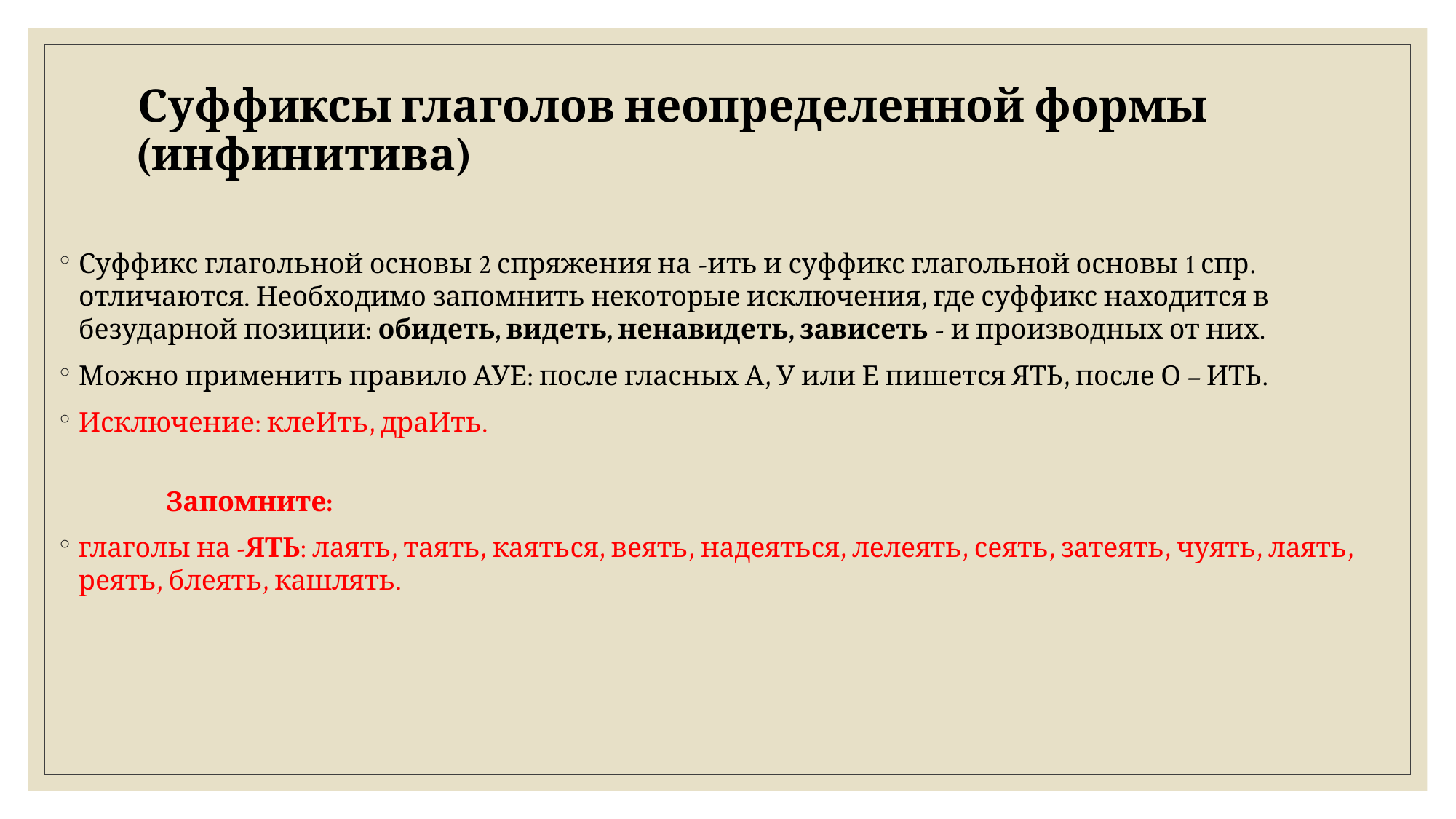

# Суффиксы глаголов неопределенной формы (инфинитива)
Суффикс глагольной основы 2 спряжения на -ить и суффикс глагольной основы 1 спр. отличаются. Необходимо запомнить некоторые исключения, где суффикс находится в безударной позиции: обидеть, видеть, ненавидеть, зависеть - и производных от них.
Можно применить правило АУЕ: после гласных А, У или Е пишется ЯТЬ, после О – ИТЬ.
Исключение: клеИть, драИть.
	Запомните:
глаголы на -ЯТЬ: лаять, таять, каяться, веять, надеяться, лелеять, сеять, затеять, чуять, лаять, реять, блеять, кашлять.